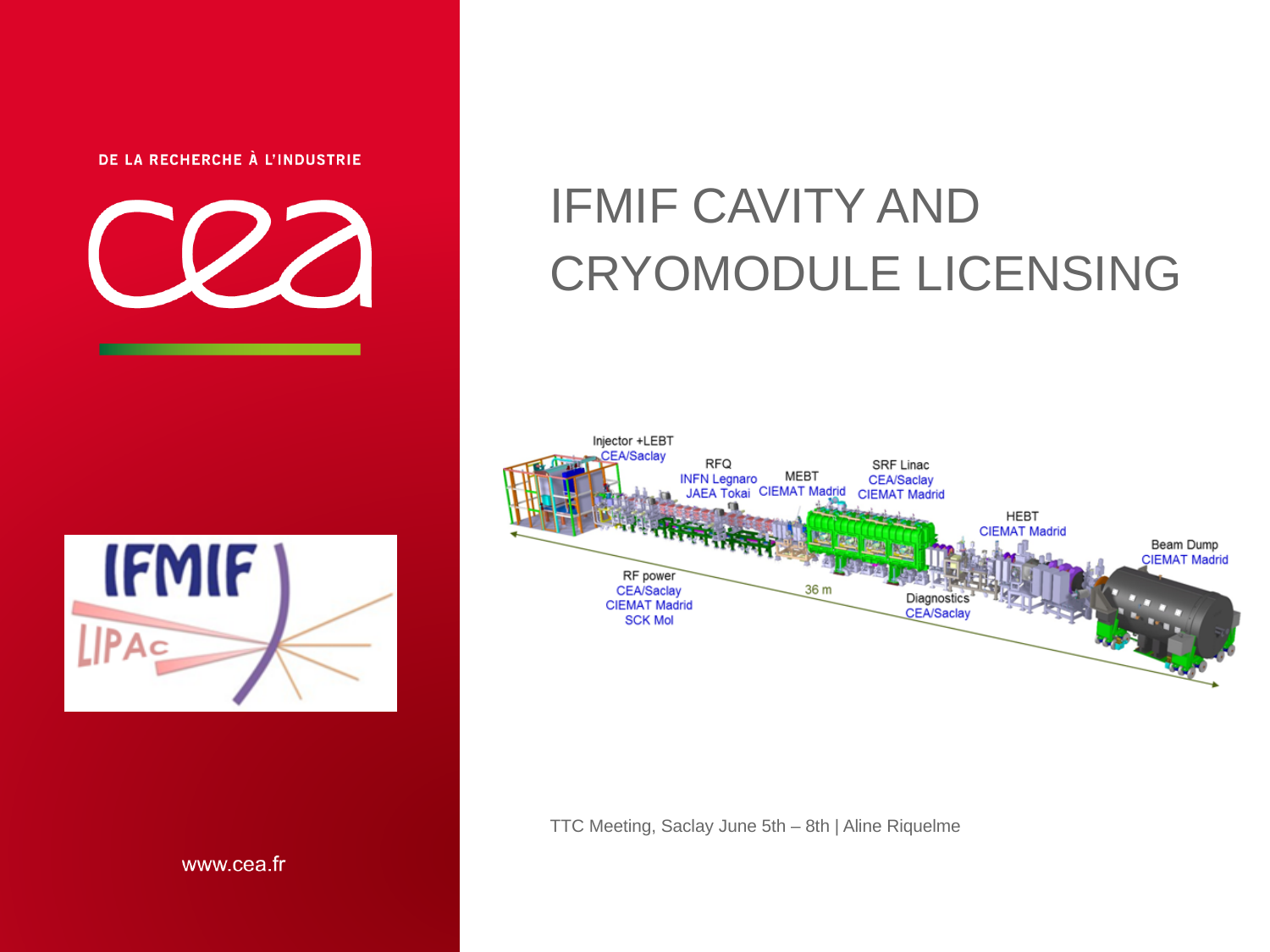

# IFMIF CAVITY AND CRYOMODULE LICENSING
TTC Meeting, Saclay June 5th – 8th | Aline Riquelme